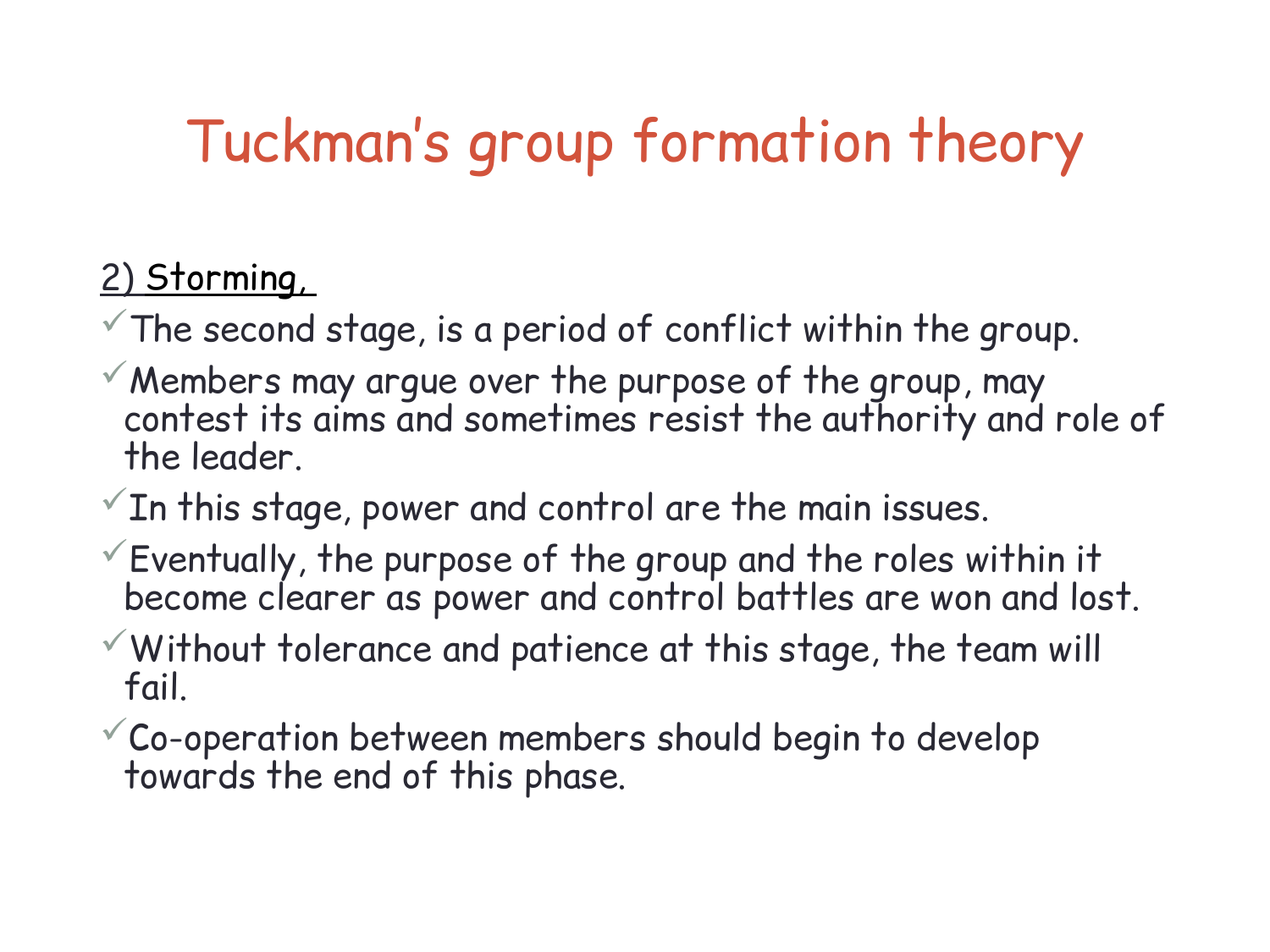

# Tuckman’s group formation theory
2) Storming,
The second stage, is a period of conflict within the group.
Members may argue over the purpose of the group, may contest its aims and sometimes resist the authority and role of the leader.
In this stage, power and control are the main issues.
Eventually, the purpose of the group and the roles within it become clearer as power and control battles are won and lost.
Without tolerance and patience at this stage, the team will fail.
Co-operation between members should begin to develop towards the end of this phase.